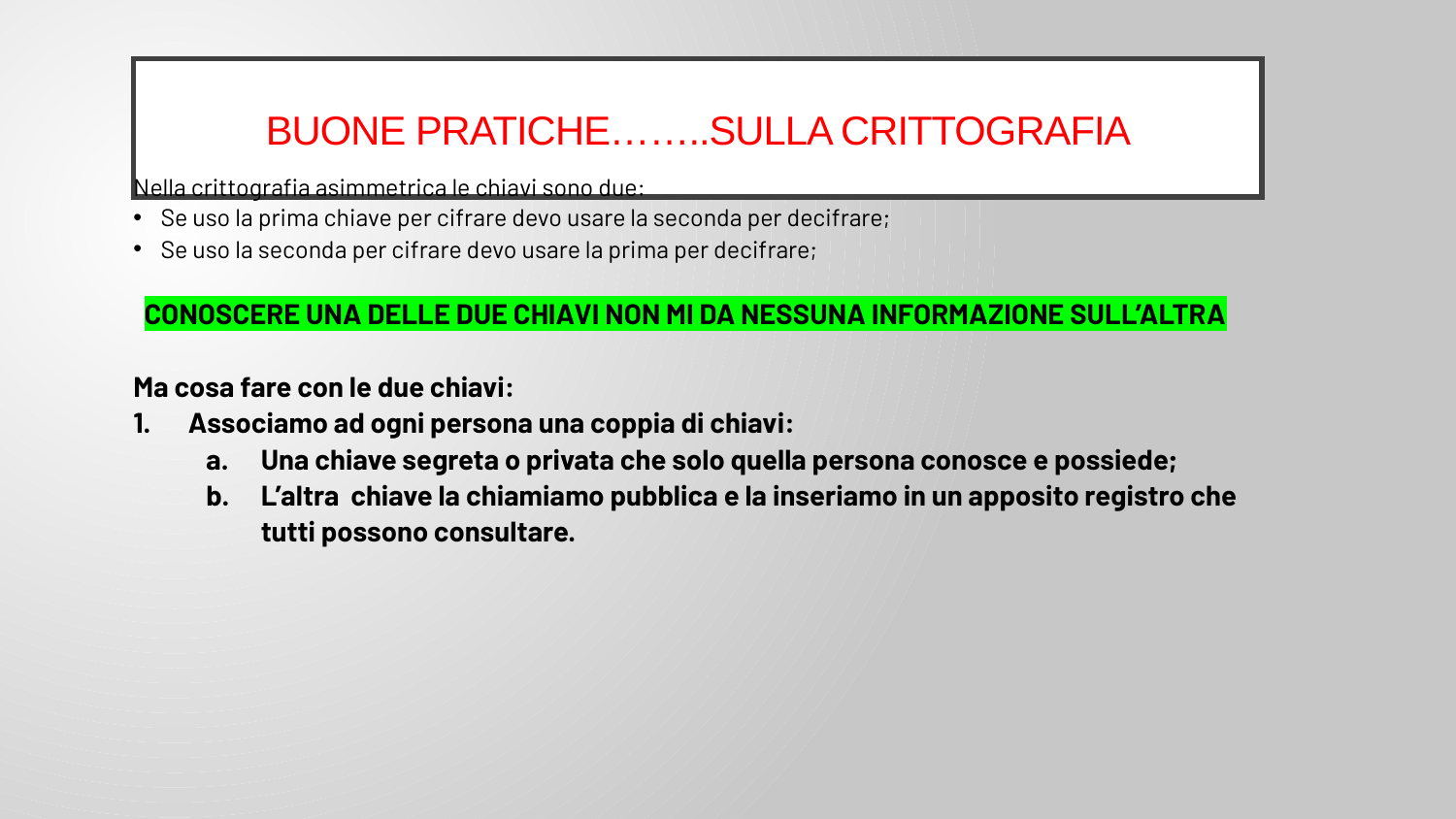

# Buone pratiche……..sulla crittografia
Nella crittografia asimmetrica le chiavi sono due:
Se uso la prima chiave per cifrare devo usare la seconda per decifrare;
Se uso la seconda per cifrare devo usare la prima per decifrare;

CONOSCERE UNA DELLE DUE CHIAVI NON MI DA NESSUNA INFORMAZIONE SULL’ALTRA

Ma cosa fare con le due chiavi:
Associamo ad ogni persona una coppia di chiavi:
Una chiave segreta o privata che solo quella persona conosce e possiede;
L’altra  chiave la chiamiamo pubblica e la inseriamo in un apposito registro che tutti possono consultare.